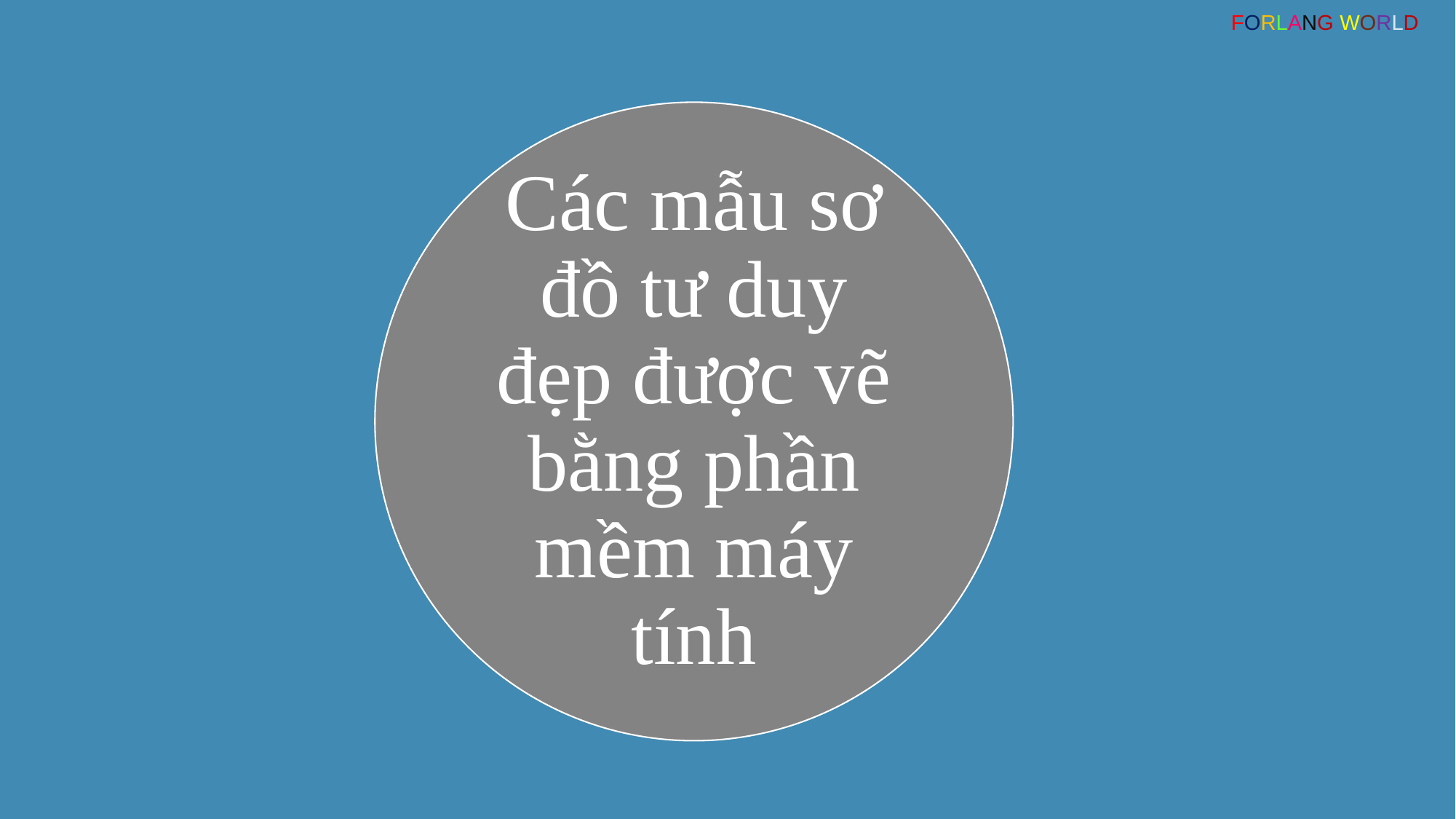

FORLANG WORLD
Các mẫu sơ đồ tư duy đẹp được vẽ bằng phần mềm máy tính